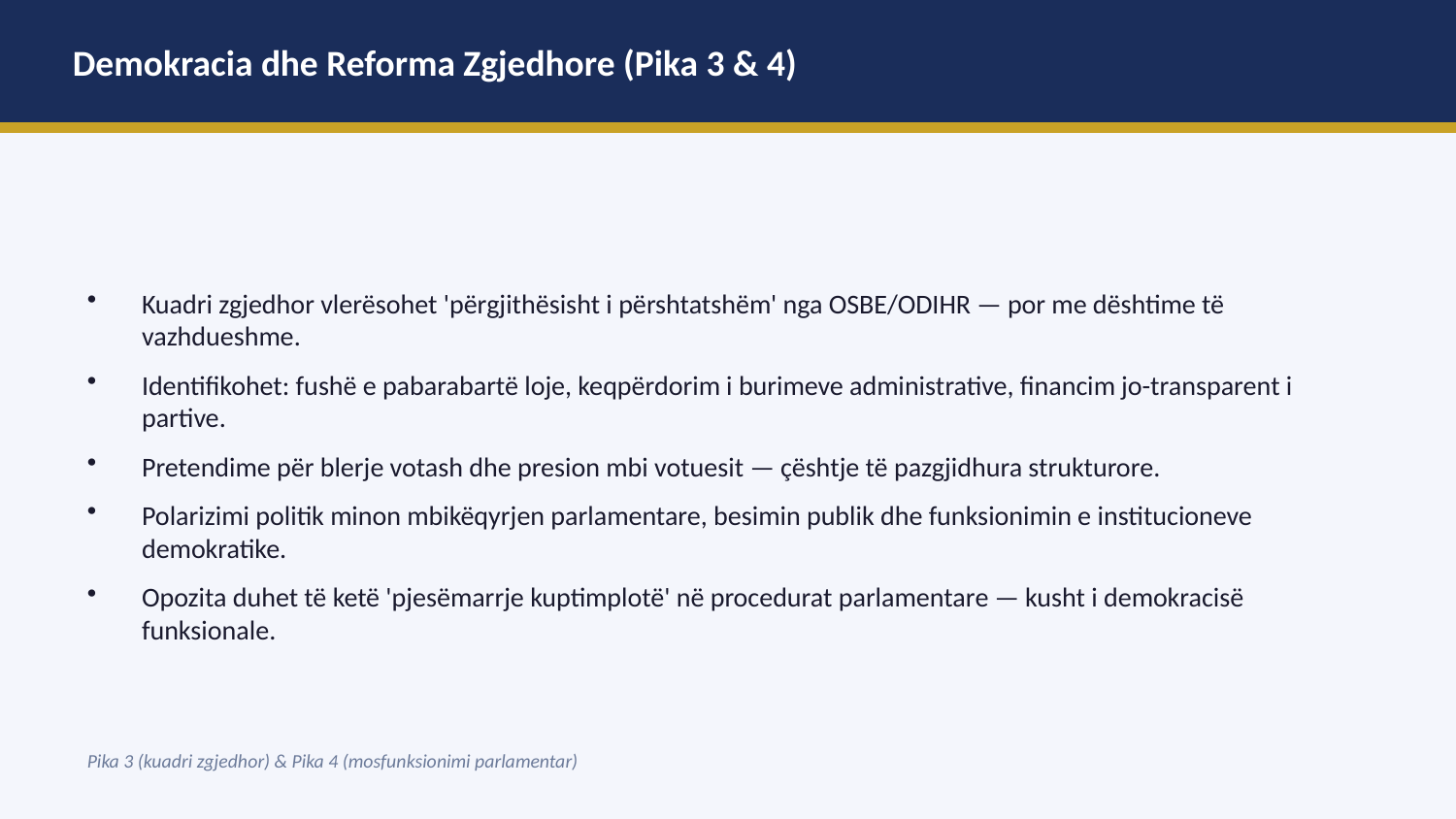

Demokracia dhe Reforma Zgjedhore (Pika 3 & 4)

Kuadri zgjedhor vlerësohet 'përgjithësisht i përshtatshëm' nga OSBE/ODIHR — por me dështime të vazhdueshme.
Identifikohet: fushë e pabarabartë loje, keqpërdorim i burimeve administrative, financim jo-transparent i partive.
Pretendime për blerje votash dhe presion mbi votuesit — çështje të pazgjidhura strukturore.
Polarizimi politik minon mbikëqyrjen parlamentare, besimin publik dhe funksionimin e institucioneve demokratike.
Opozita duhet të ketë 'pjesëmarrje kuptimplotë' në procedurat parlamentare — kusht i demokracisë funksionale.
Pika 3 (kuadri zgjedhor) & Pika 4 (mosfunksionimi parlamentar)